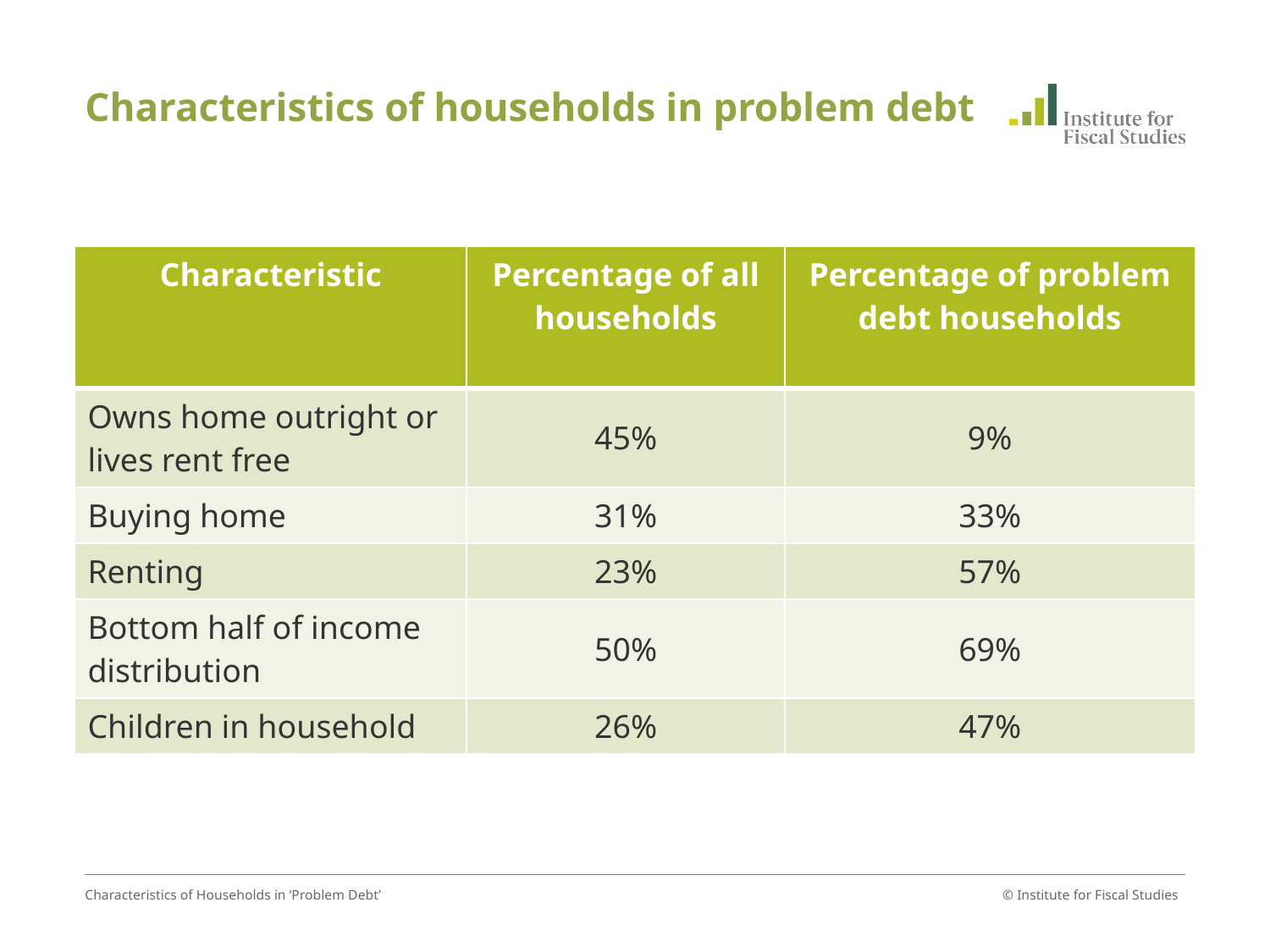

# Characteristics of households in problem debt
| Characteristic | Percentage of all households | Percentage of problem debt households |
| --- | --- | --- |
| Owns home outright or lives rent free | 45% | 9% |
| Buying home | 31% | 33% |
| Renting | 23% | 57% |
| Bottom half of income distribution | 50% | 69% |
| Children in household | 26% | 47% |
Characteristics of Households in ‘Problem Debt’
© Institute for Fiscal Studies